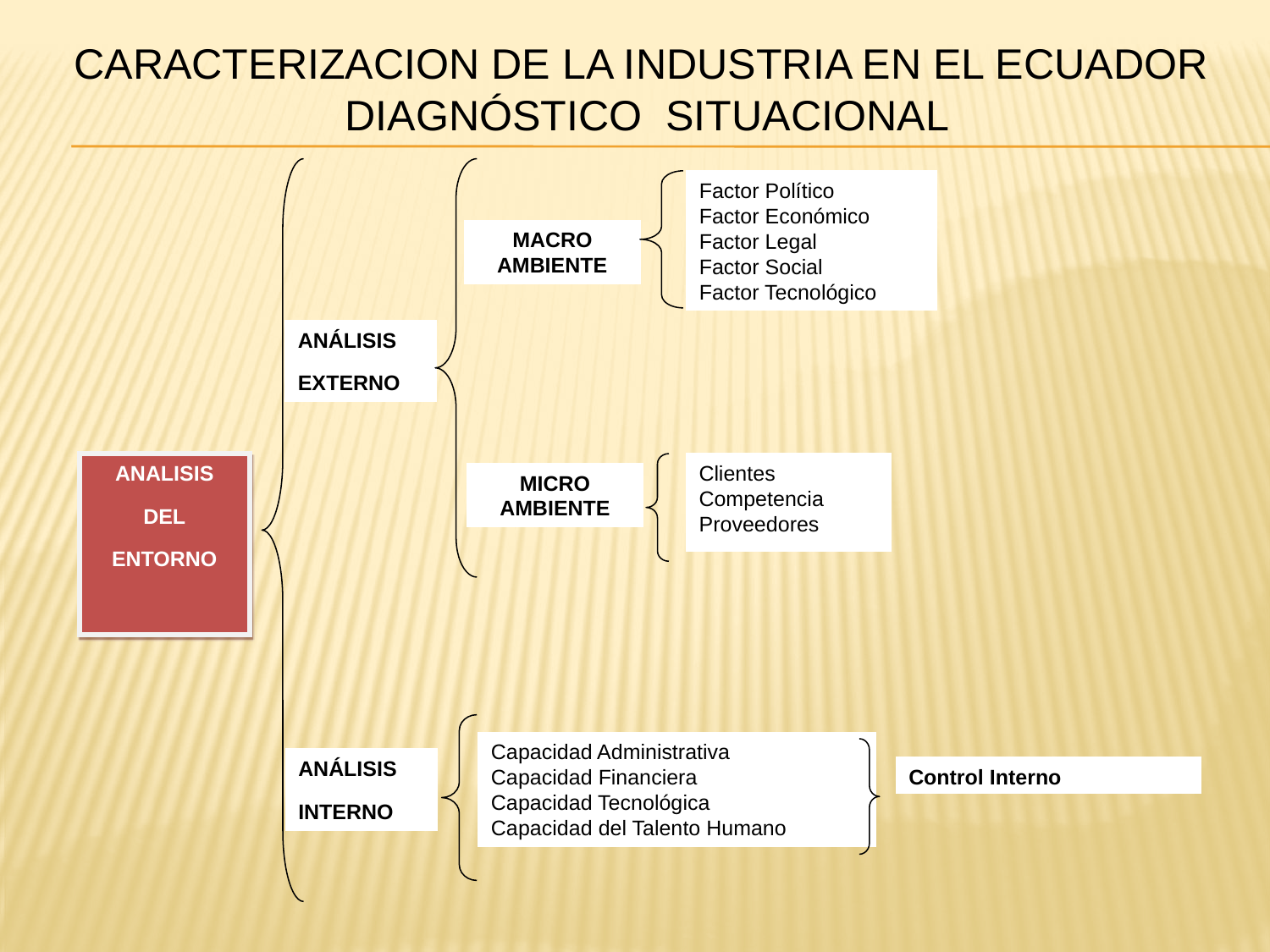

# Caracterizacion de la industria en el ecuador  DIAGNÓSTICO  SITUACIONAL

Factor Político
Factor Económico
Factor Legal
Factor Social
Factor Tecnológico
MACRO AMBIENTE
ANÁLISIS
EXTERNO
ANALISIS
DEL
ENTORNO

Clientes
Competencia
Proveedores

MICRO AMBIENTE

Capacidad Administrativa
Capacidad Financiera
Capacidad Tecnológica
Capacidad del Talento Humano

ANÁLISIS
INTERNO
Control Interno